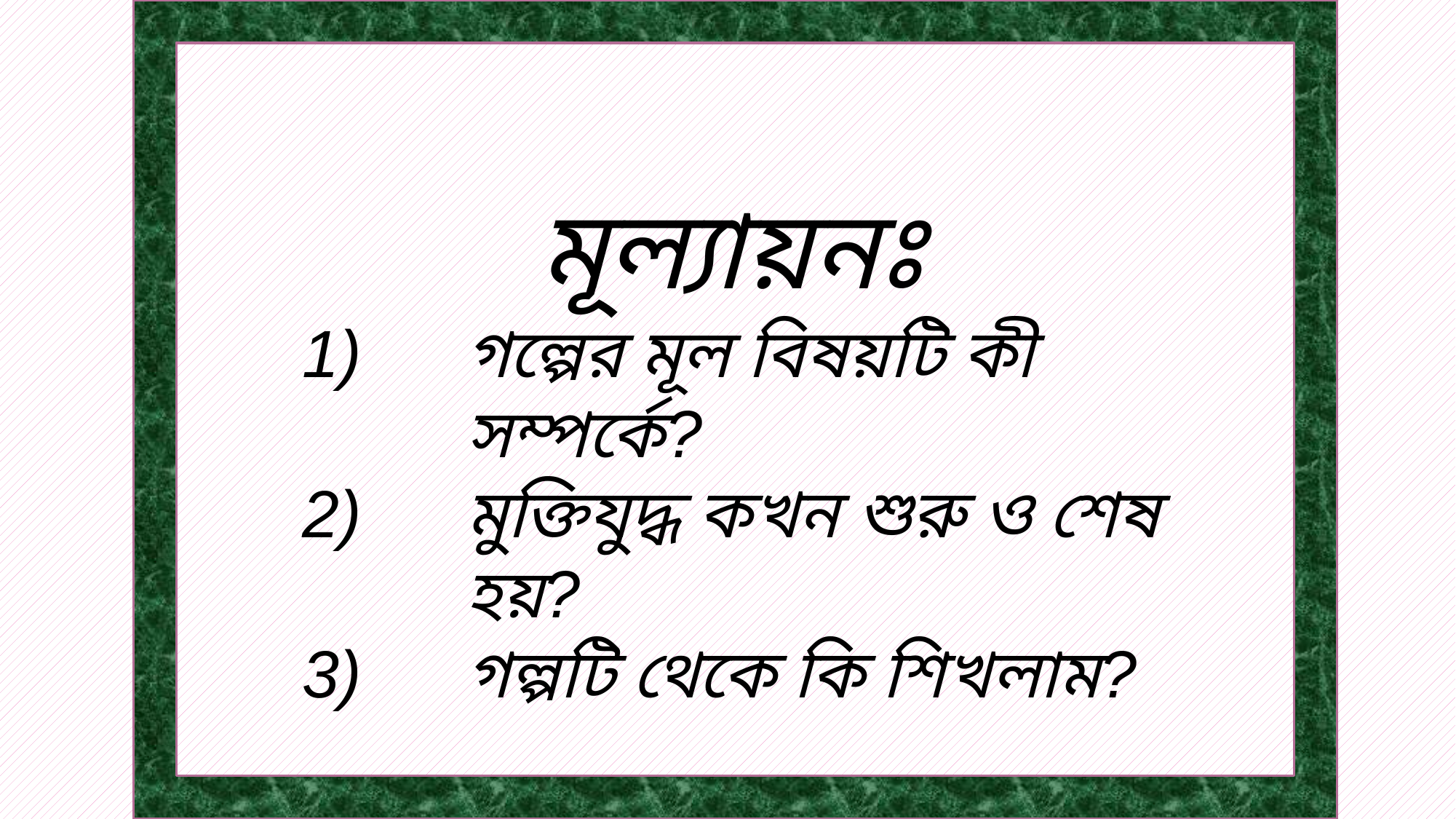

মূল্যায়নঃ
গল্পের মূল বিষয়টি কী সম্পর্কে?
মুক্তিযুদ্ধ কখন শুরু ও শেষ হয়?
গল্পটি থেকে কি শিখলাম?